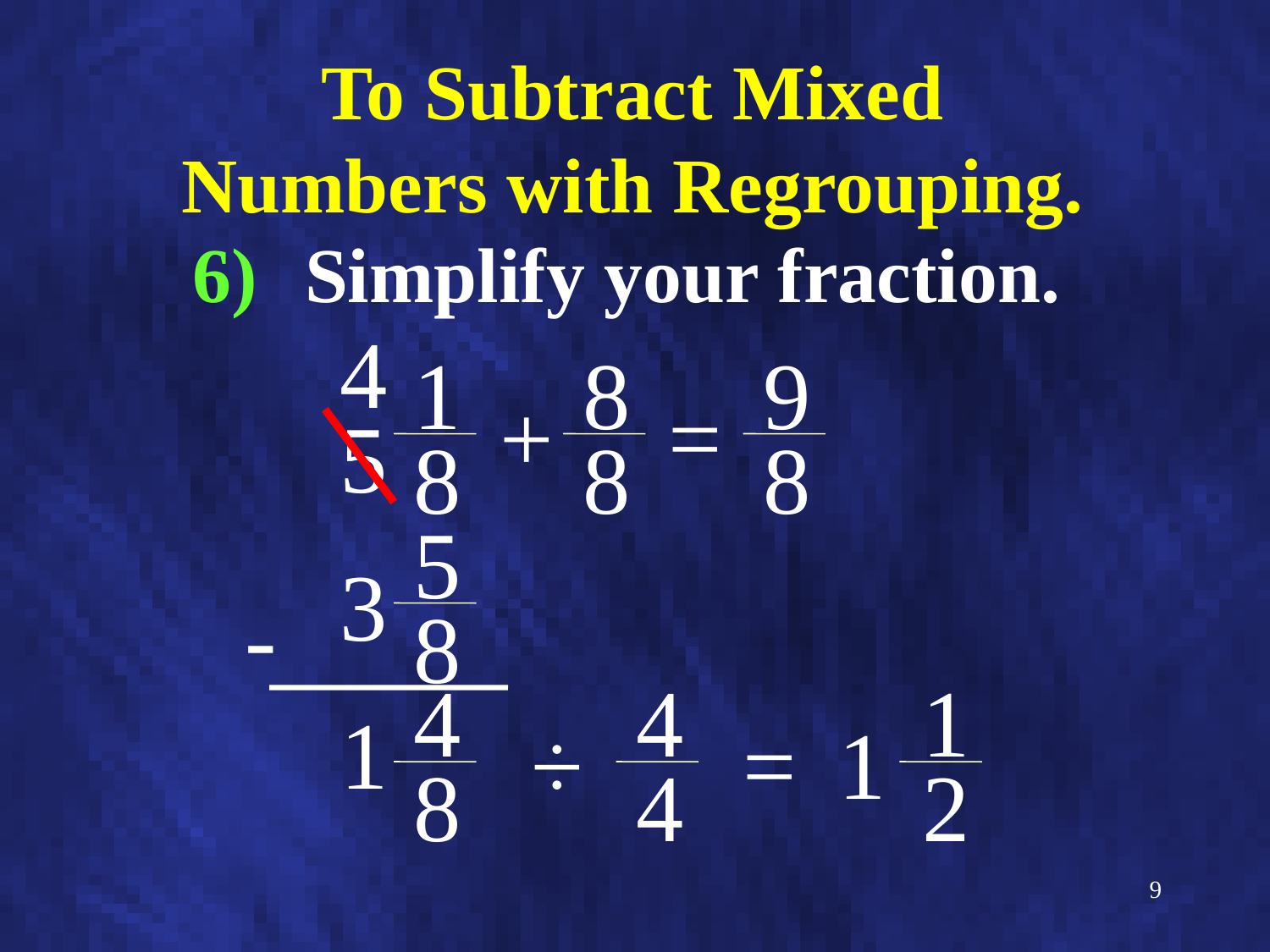

# To Subtract Mixed Numbers with Regrouping.
Simplify your fraction.
4
1
8
9
+
=
5

8
8
8

5
3
-
8

4
4
4

1

1
÷
=
1
8
2

9